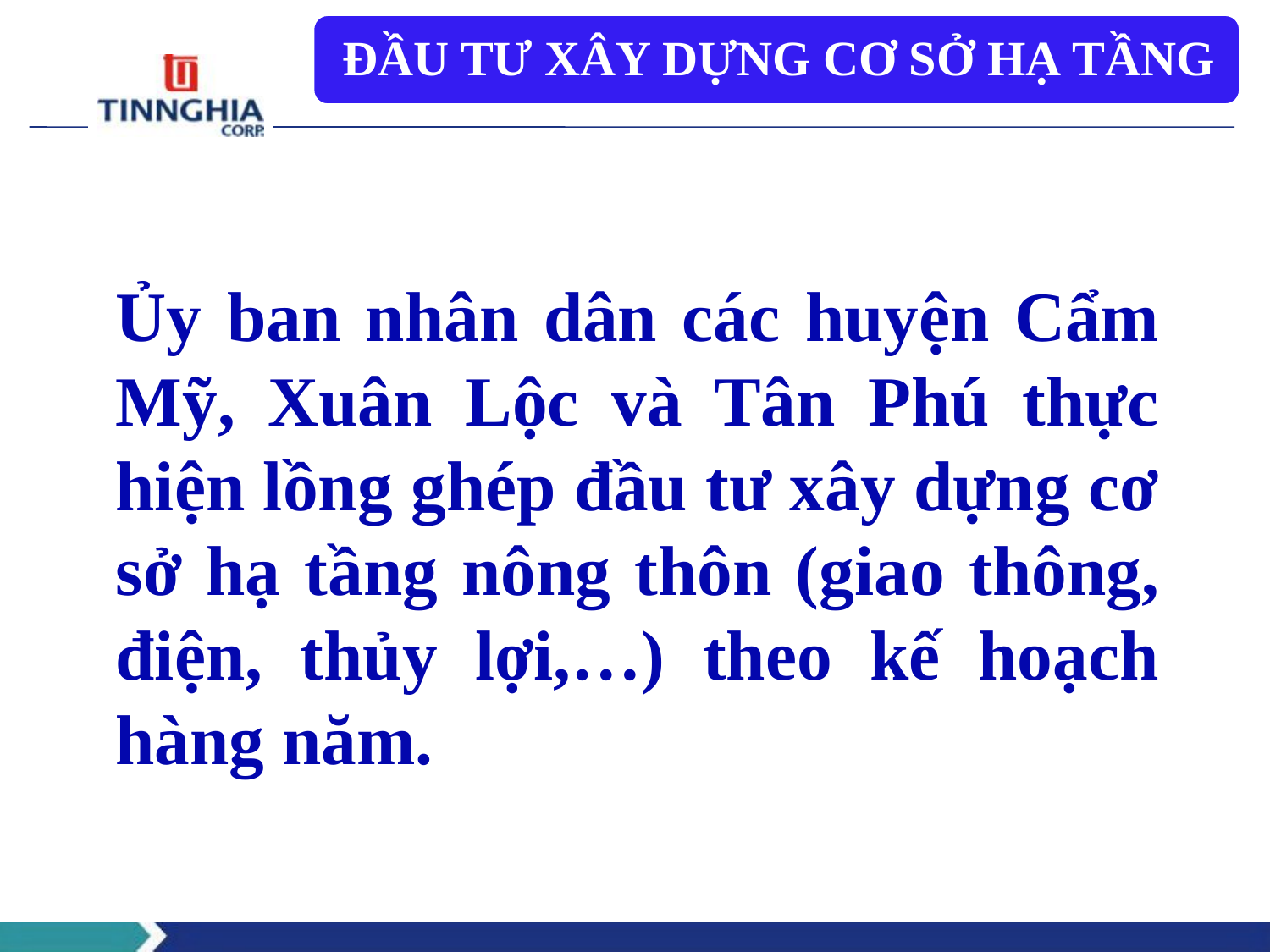

ĐẦU TƯ XÂY DỰNG CƠ SỞ HẠ TẦNG

Ủy ban nhân dân các huyện Cẩm Mỹ, Xuân Lộc và Tân Phú thực hiện lồng ghép đầu tư xây dựng cơ sở hạ tầng nông thôn (giao thông, điện, thủy lợi,…) theo kế hoạch hàng năm.